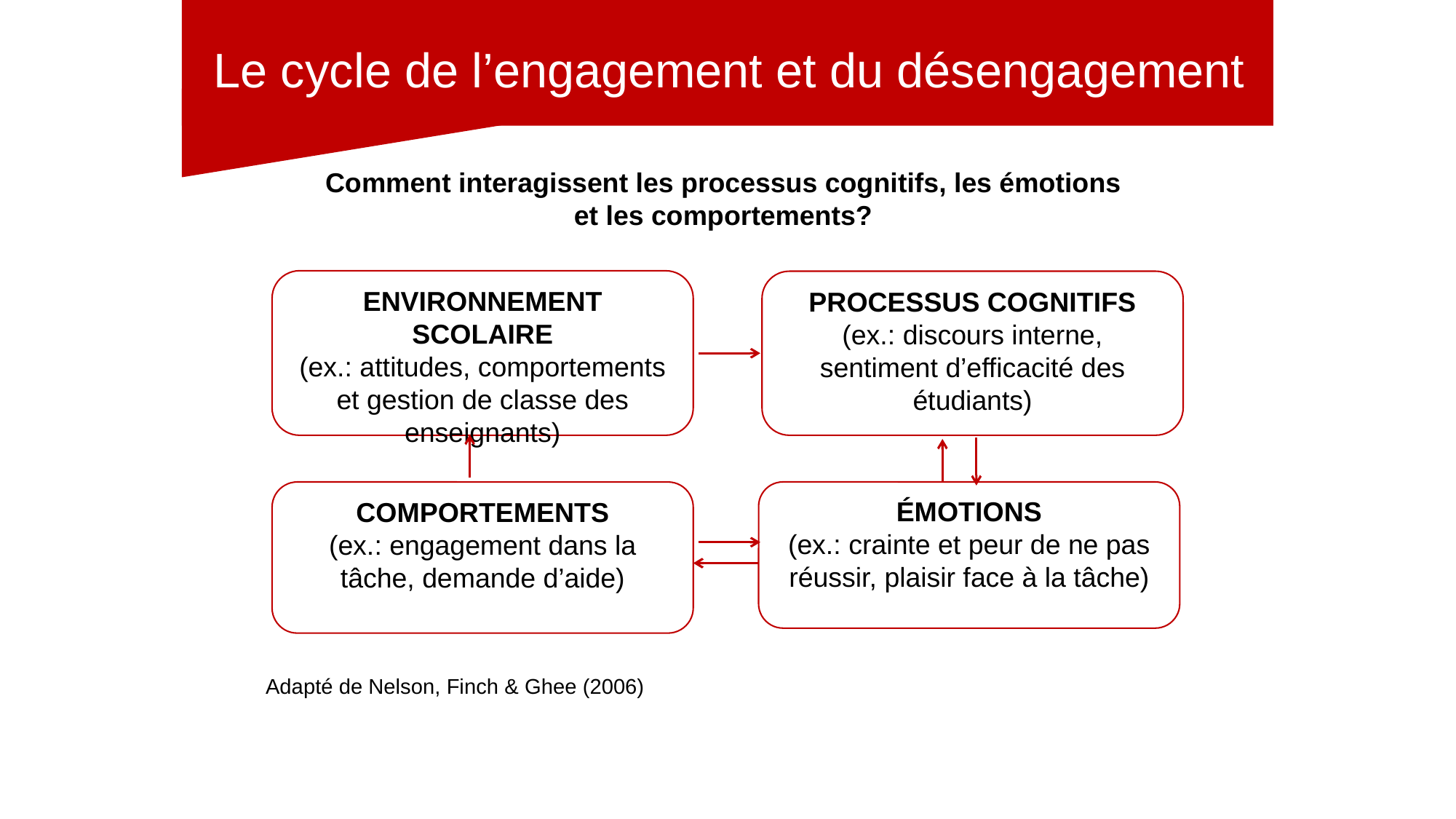

Le cycle de l’engagement et du désengagement
Comment interagissent les processus cognitifs, les émotions et les comportements?
Environnement scolaire
(ex.: attitudes, comportements et gestion de classe des enseignants)
Processus cognitifs
(ex.: discours interne, sentiment d’efficacité des étudiants)
Comportements
(ex.: engagement dans la tâche, demande d’aide)
Émotions
(ex.: crainte et peur de ne pas réussir, plaisir face à la tâche)
Adapté de Nelson, Finch & Ghee (2006)